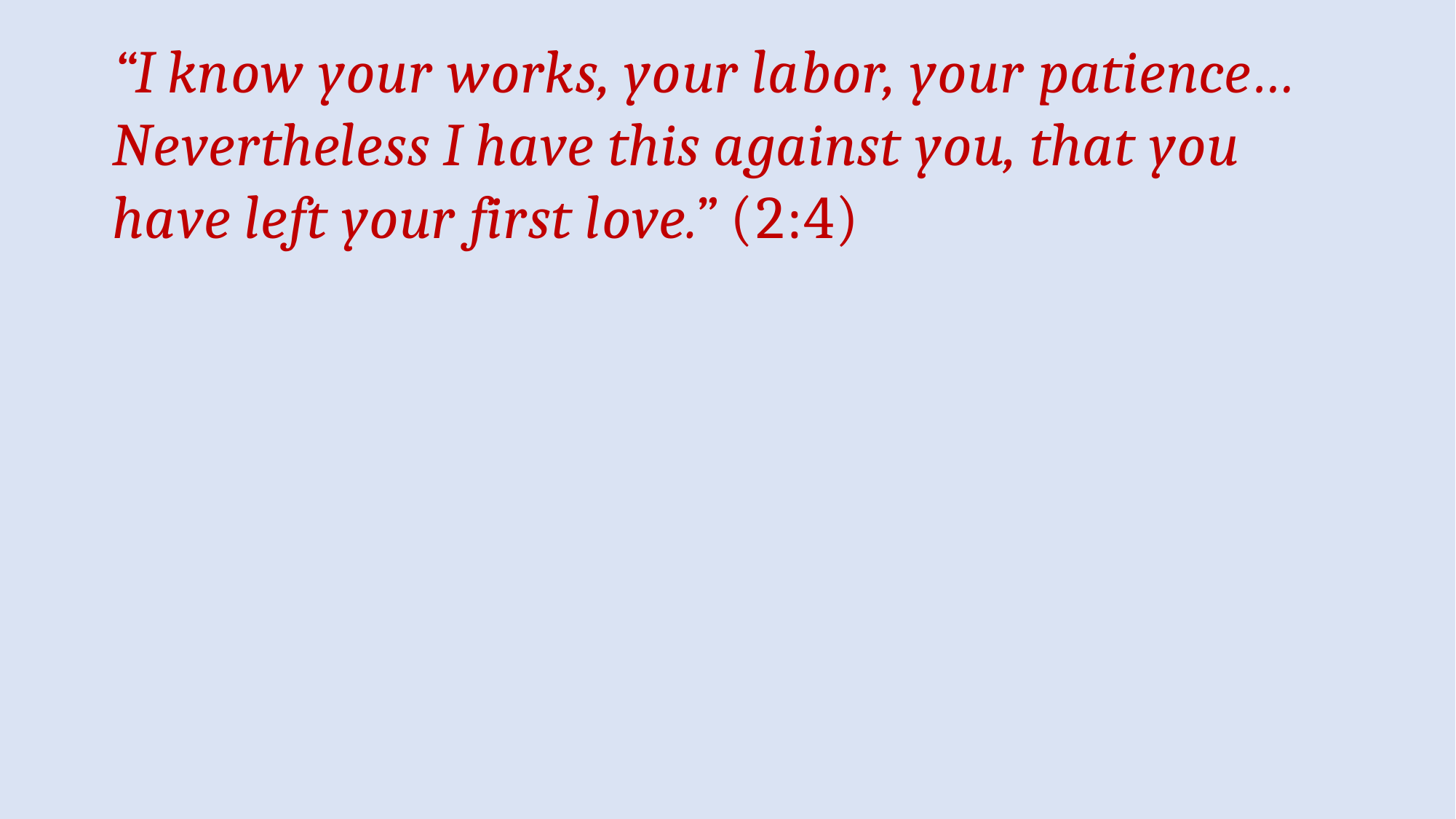

“I know your works, your labor, your patience… Nevertheless I have this against you, that you have left your first love.” (2:4)